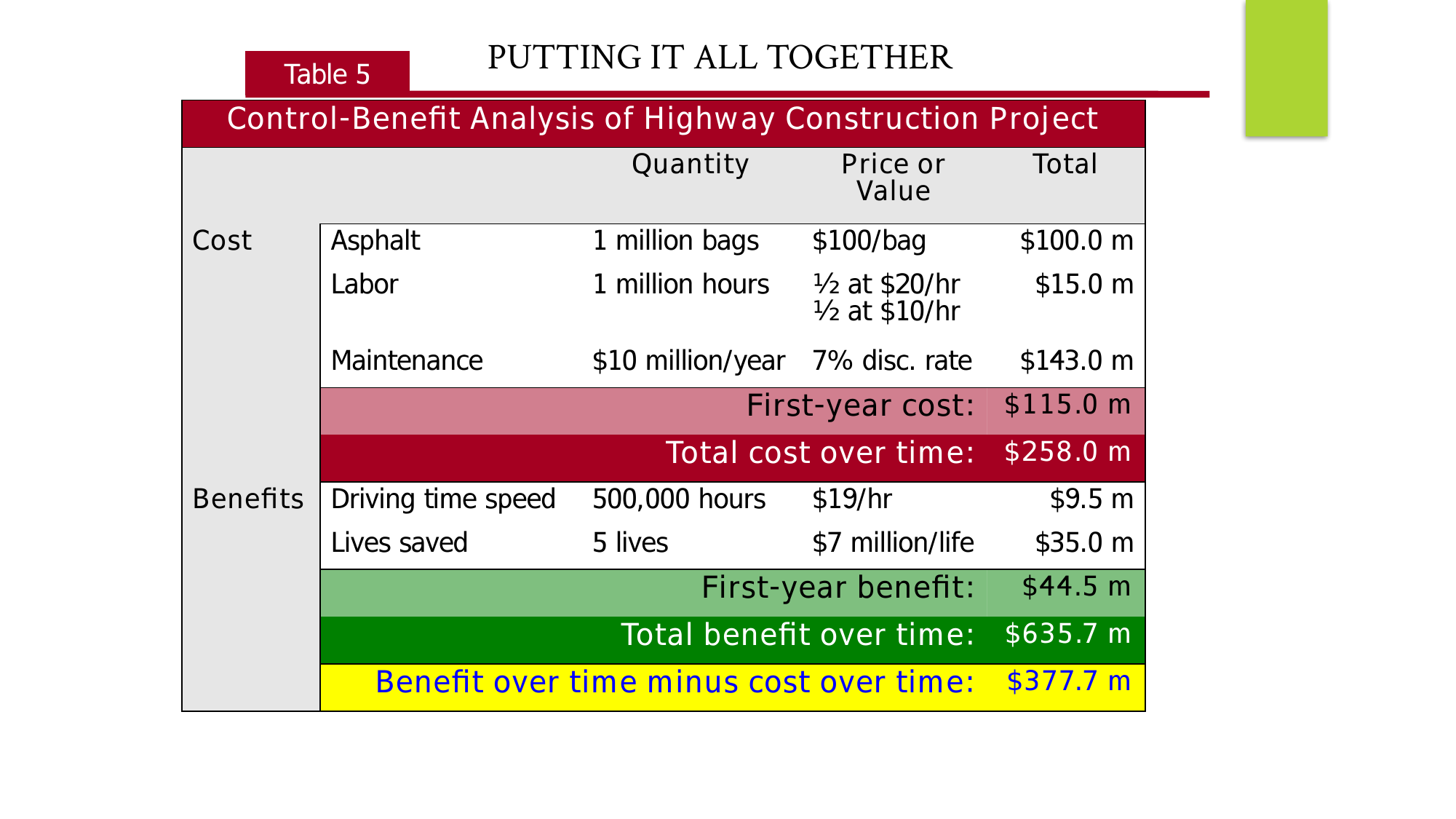

PUTTING IT ALL TOGETHER
Table 5

| Control-Benefit Analysis of Highway Construction Project |  |  |  |  |
| --- | --- | --- | --- | --- |
|  |  | Quantity | Price or Value | Total |
| Cost | Asphalt | 1 million bags | $100/bag | $100.0 m |
|  | Labor | 1 million hours | ½ at $20/hr ½ at $10/hr | $15.0 m |
|  | Maintenance | $10 million/year | 7% disc. rate | $143.0 m |
|  | First-year cost: |  |  | $115.0 m |
|  | Total cost over time: |  |  | $258.0 m |
| Benefits | Driving time speed | 500,000 hours | $19/hr | $9.5 m |
|  | Lives saved | 5 lives | $7 million/life | $35.0 m |
|  | First-year benefit: |  |  | $44.5 m |
|  | Total benefit over time: |  |  | $635.7 m |
|  | Benefit over time minus cost over time: |  |  | $377.7 m |